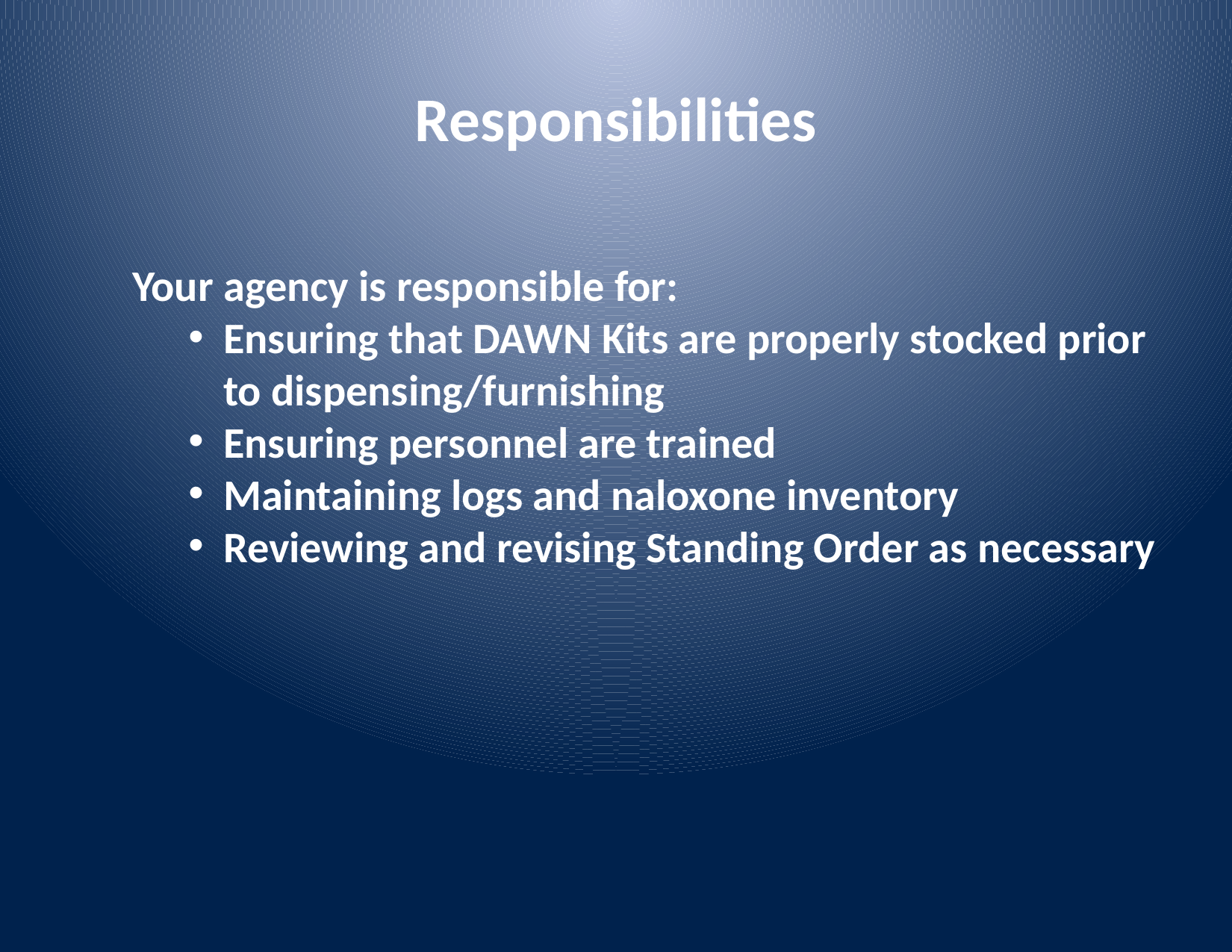

# Responsibilities
Your agency is responsible for:
Ensuring that DAWN Kits are properly stocked prior to dispensing/furnishing
Ensuring personnel are trained
Maintaining logs and naloxone inventory
Reviewing and revising Standing Order as necessary